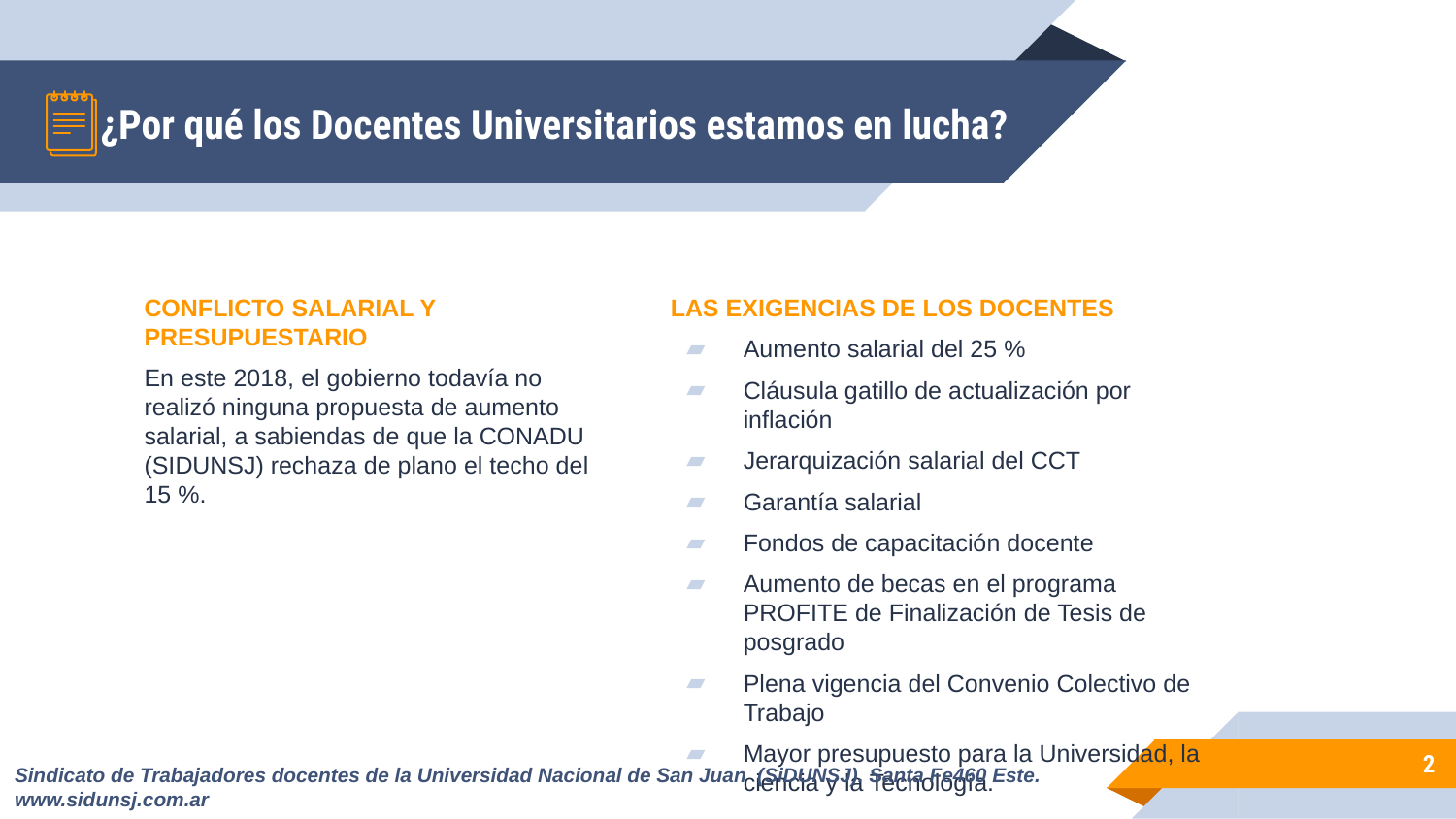

# ¿Por qué los Docentes Universitarios estamos en lucha?

LAS EXIGENCIAS DE LOS DOCENTES
Aumento salarial del 25 %
Cláusula gatillo de actualización por inflación
Jerarquización salarial del CCT
Garantía salarial
Fondos de capacitación docente
Aumento de becas en el programa PROFITE de Finalización de Tesis de posgrado
Plena vigencia del Convenio Colectivo de Trabajo
Mayor presupuesto para la Universidad, la ciencia y la Tecnología.

CONFLICTO SALARIAL Y PRESUPUESTARIO
En este 2018, el gobierno todavía no realizó ninguna propuesta de aumento salarial, a sabiendas de que la CONADU (SIDUNSJ) rechaza de plano el techo del 15 %.

2
Sindicato de Trabajadores docentes de la Universidad Nacional de San Juan  (SiDUNSJ). Santa Fe460 Este. www.sidunsj.com.ar